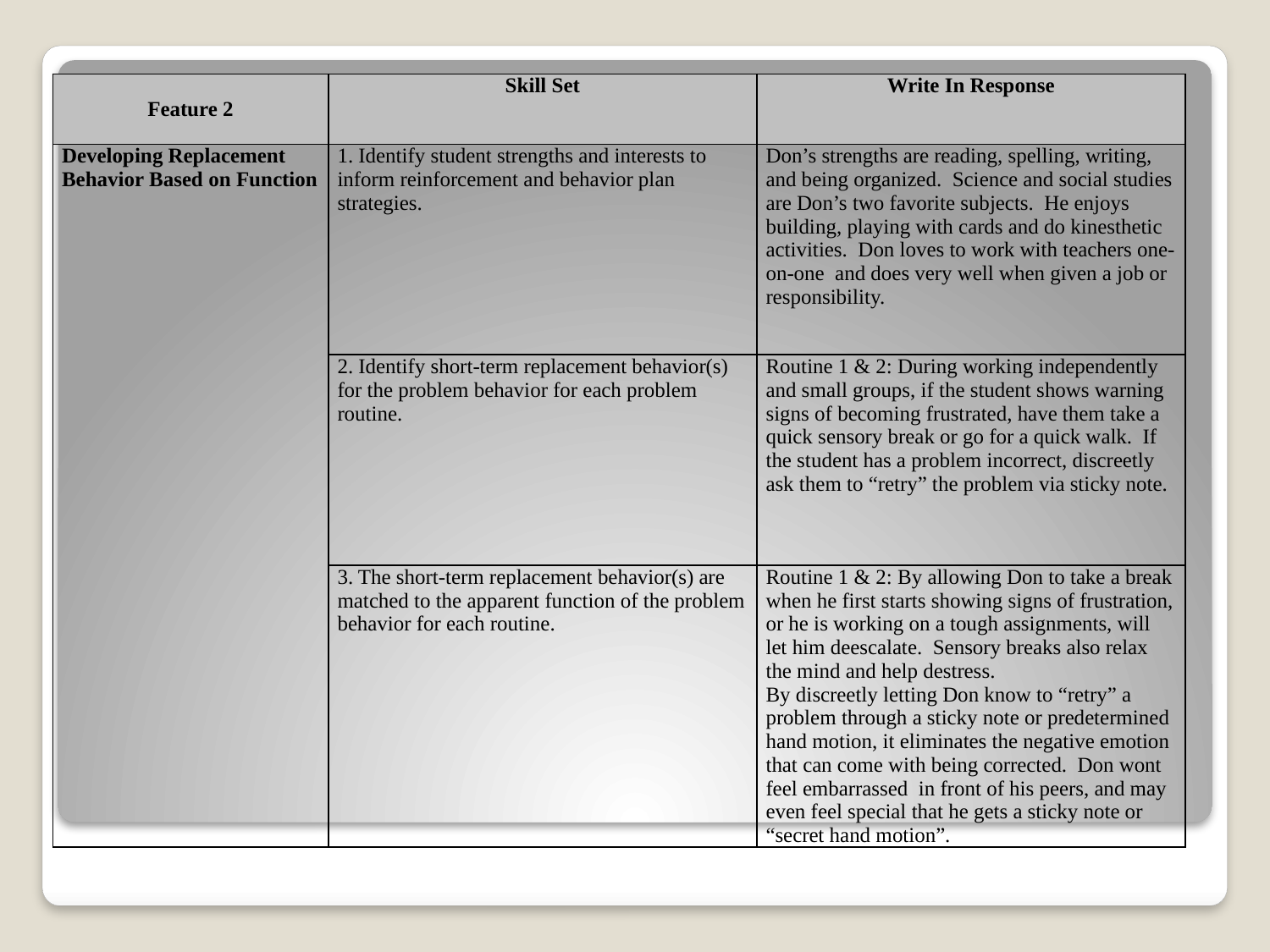

| Feature 2 | Skill Set | Write In Response |
| --- | --- | --- |
| Developing Replacement Behavior Based on Function | 1. Identify student strengths and interests to inform reinforcement and behavior plan strategies. | Don’s strengths are reading, spelling, writing, and being organized. Science and social studies are Don’s two favorite subjects. He enjoys building, playing with cards and do kinesthetic activities. Don loves to work with teachers one-on-one and does very well when given a job or responsibility. |
|  | 2. Identify short-term replacement behavior(s) for the problem behavior for each problem routine. | Routine 1 & 2: During working independently and small groups, if the student shows warning signs of becoming frustrated, have them take a quick sensory break or go for a quick walk. If the student has a problem incorrect, discreetly ask them to “retry” the problem via sticky note. |
|  | 3. The short-term replacement behavior(s) are matched to the apparent function of the problem behavior for each routine. | Routine 1 & 2: By allowing Don to take a break when he first starts showing signs of frustration, or he is working on a tough assignments, will let him deescalate. Sensory breaks also relax the mind and help destress. By discreetly letting Don know to “retry” a problem through a sticky note or predetermined hand motion, it eliminates the negative emotion that can come with being corrected. Don wont feel embarrassed in front of his peers, and may even feel special that he gets a sticky note or “secret hand motion”. |